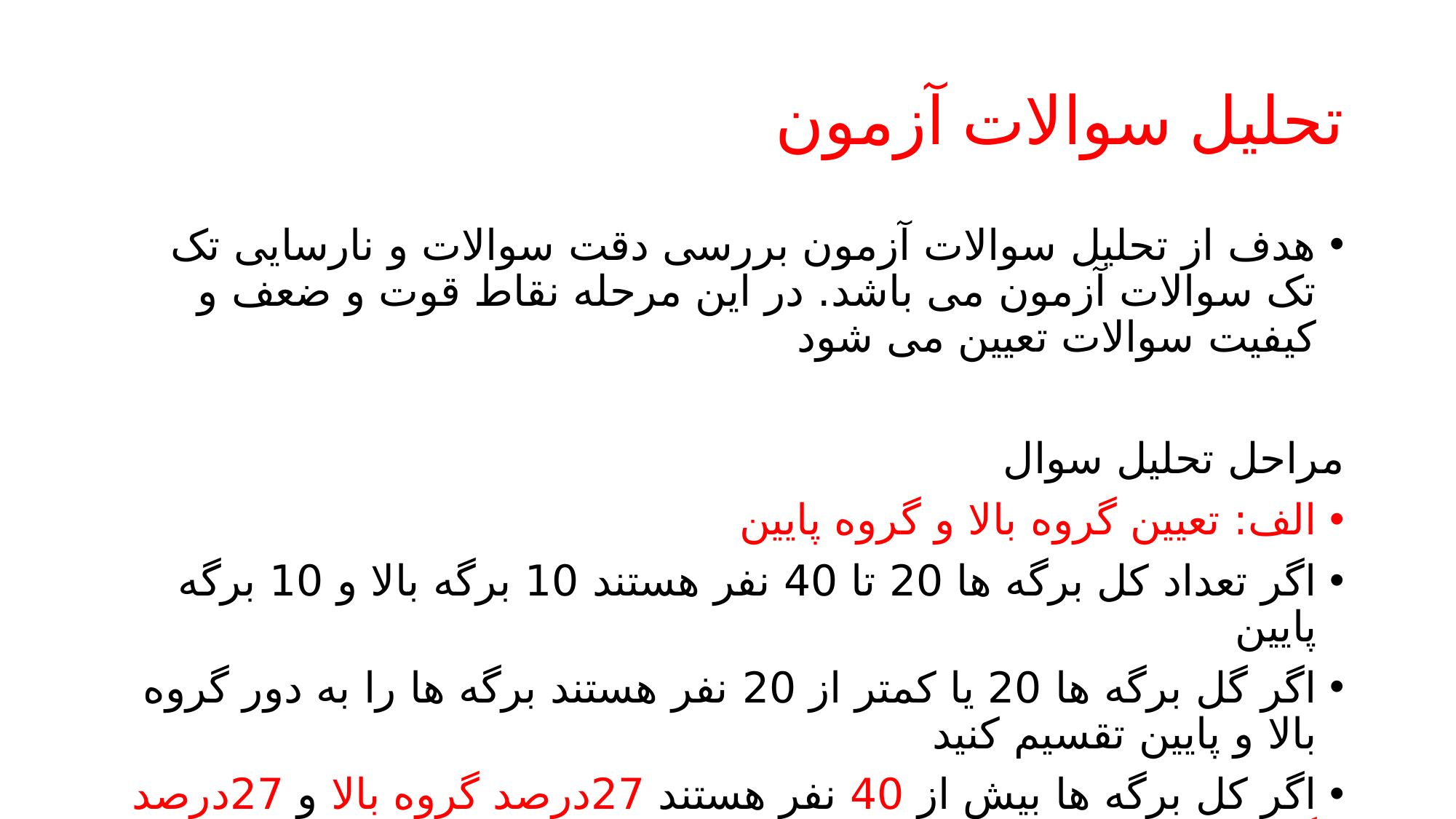

# تحلیل سوالات آزمون
هدف از تحلیل سوالات آزمون بررسی دقت سوالات و نارسایی تک تک سوالات آزمون می باشد. در این مرحله نقاط قوت و ضعف و کیفیت سوالات تعیین می شود

مراحل تحلیل سوال
الف: تعیین گروه بالا و گروه پایین
اگر تعداد کل برگه ها 20 تا 40 نفر هستند 10 برگه بالا و 10 برگه پایین
اگر گل برگه ها 20 یا کمتر از 20 نفر هستند برگه ها را به دور گروه بالا و پایین تقسیم کنید
اگر کل برگه ها بیش از 40 نفر هستند 27درصد گروه بالا و 27درصد گروه پایین